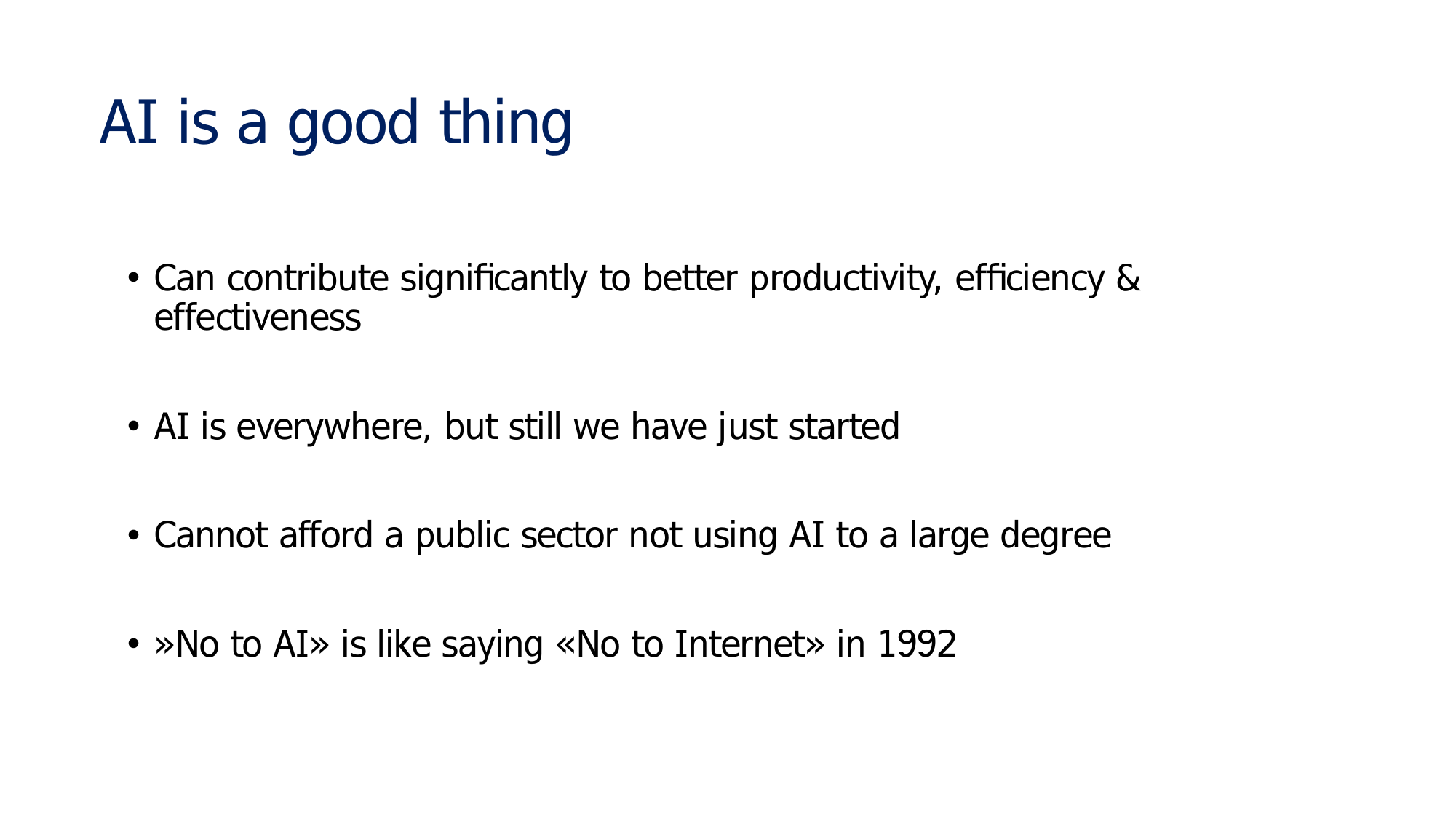

# AI is a good thing
Can contribute significantly to better productivity, efficiency & effectiveness

AI is everywhere, but still we have just started

Cannot afford a public sector not using AI to a large degree

»No to AI» is like saying «No to Internet» in 1992